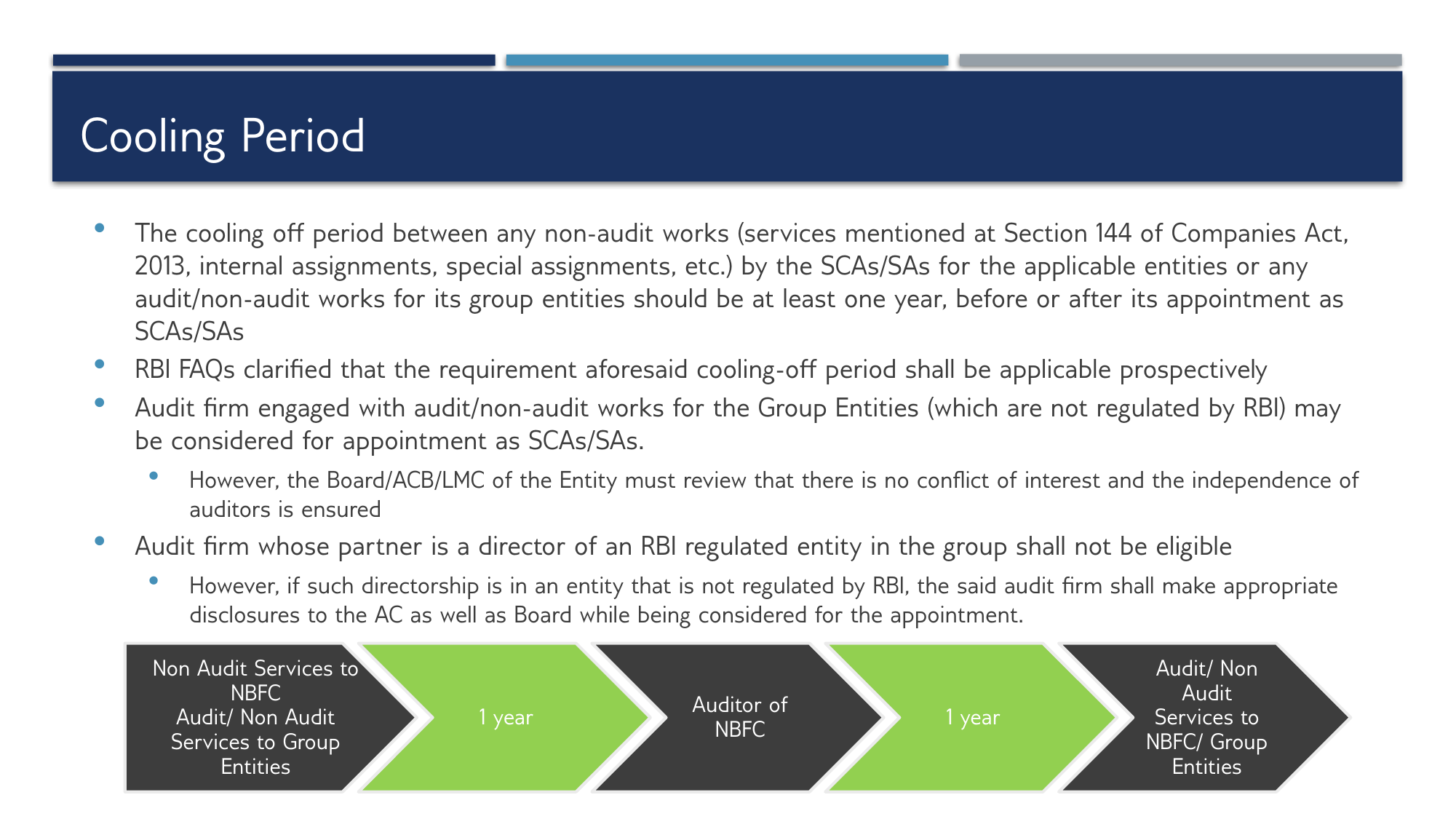

# Cooling Period
The cooling off period between any non-audit works (services mentioned at Section 144 of Companies Act, 2013, internal assignments, special assignments, etc.) by the SCAs/SAs for the applicable entities or any audit/non-audit works for its group entities should be at least one year, before or after its appointment as SCAs/SAs
RBI FAQs clarified that the requirement aforesaid cooling-off period shall be applicable prospectively
Audit firm engaged with audit/non-audit works for the Group Entities (which are not regulated by RBI) may be considered for appointment as SCAs/SAs.
However, the Board/ACB/LMC of the Entity must review that there is no conflict of interest and the independence of auditors is ensured
Audit firm whose partner is a director of an RBI regulated entity in the group shall not be eligible
However, if such directorship is in an entity that is not regulated by RBI, the said audit firm shall make appropriate disclosures to the AC as well as Board while being considered for the appointment.

Non Audit Services to NBFC
Audit/ Non Audit Services to Group Entities

1 year

Auditor of NBFC

1 year

Audit/ Non Audit Services to NBFC/ Group Entities